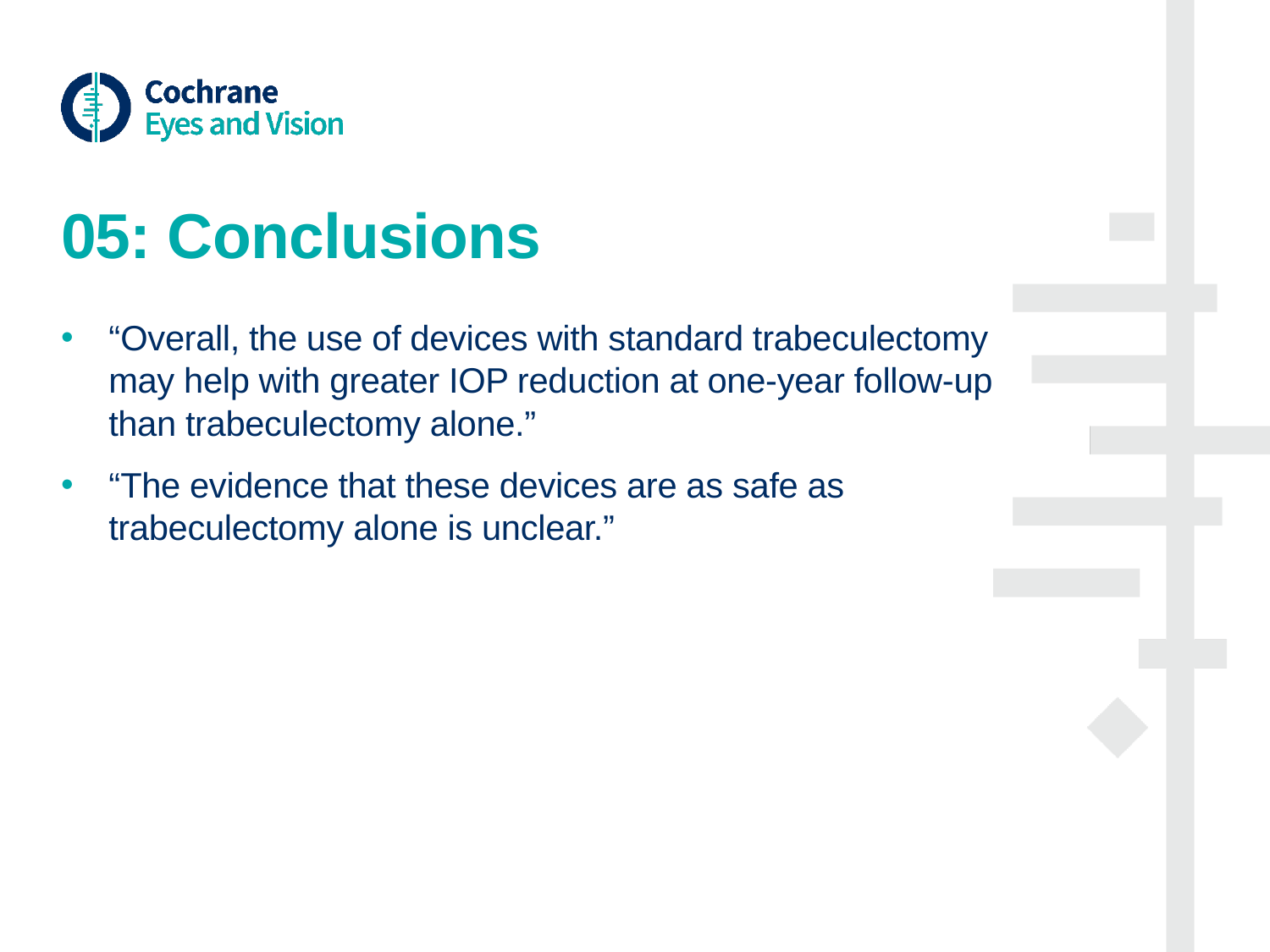

# 05: Conclusions
“Overall, the use of devices with standard trabeculectomy may help with greater IOP reduction at one-year follow-up than trabeculectomy alone.”
“The evidence that these devices are as safe as trabeculectomy alone is unclear.”